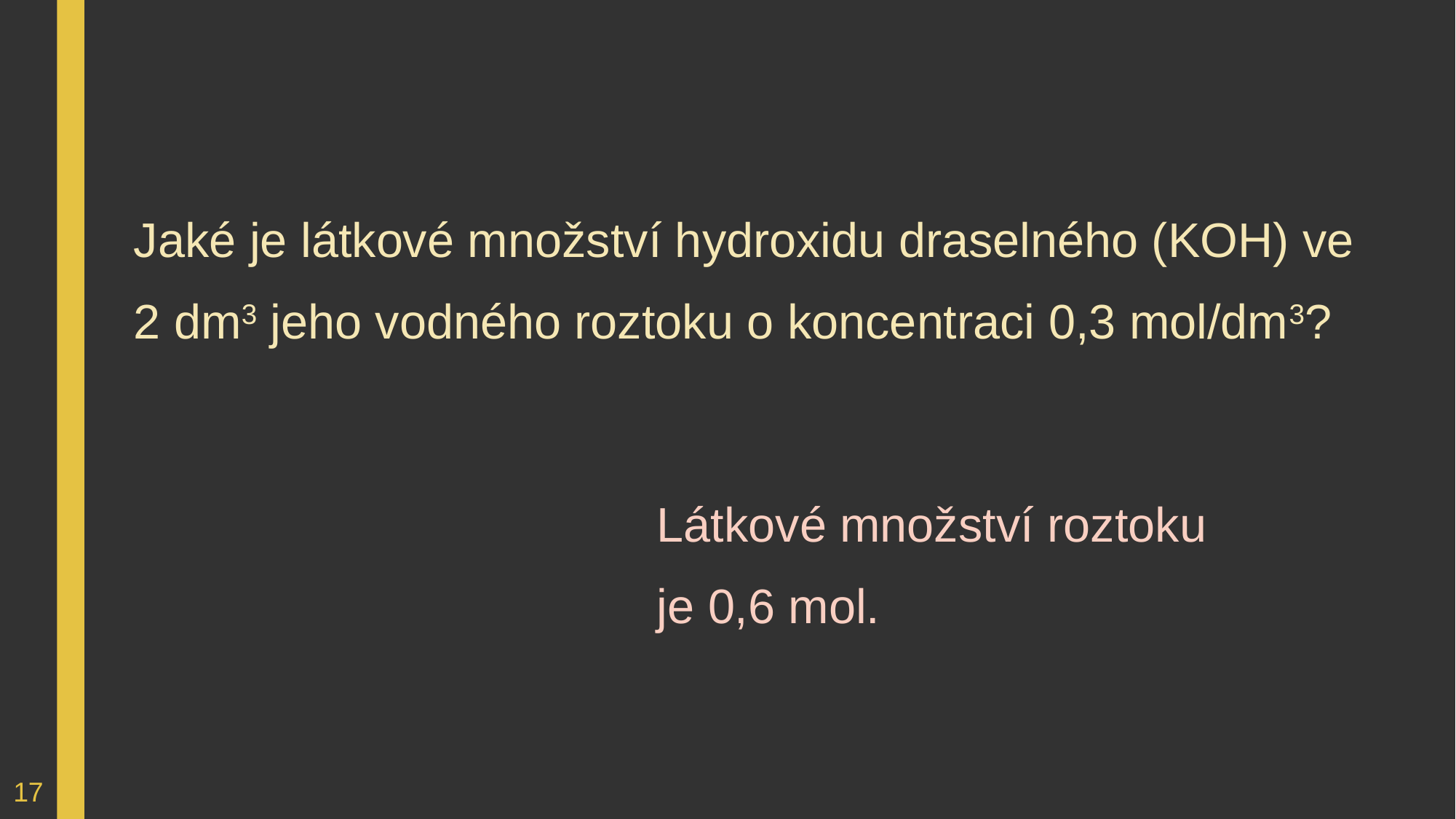

Jaké je látkové množství hydroxidu draselného (KOH) ve
2 dm3 jeho vodného roztoku o koncentraci 0,3 mol/dm3?
Látkové množství roztoku je 0,6 mol.
17